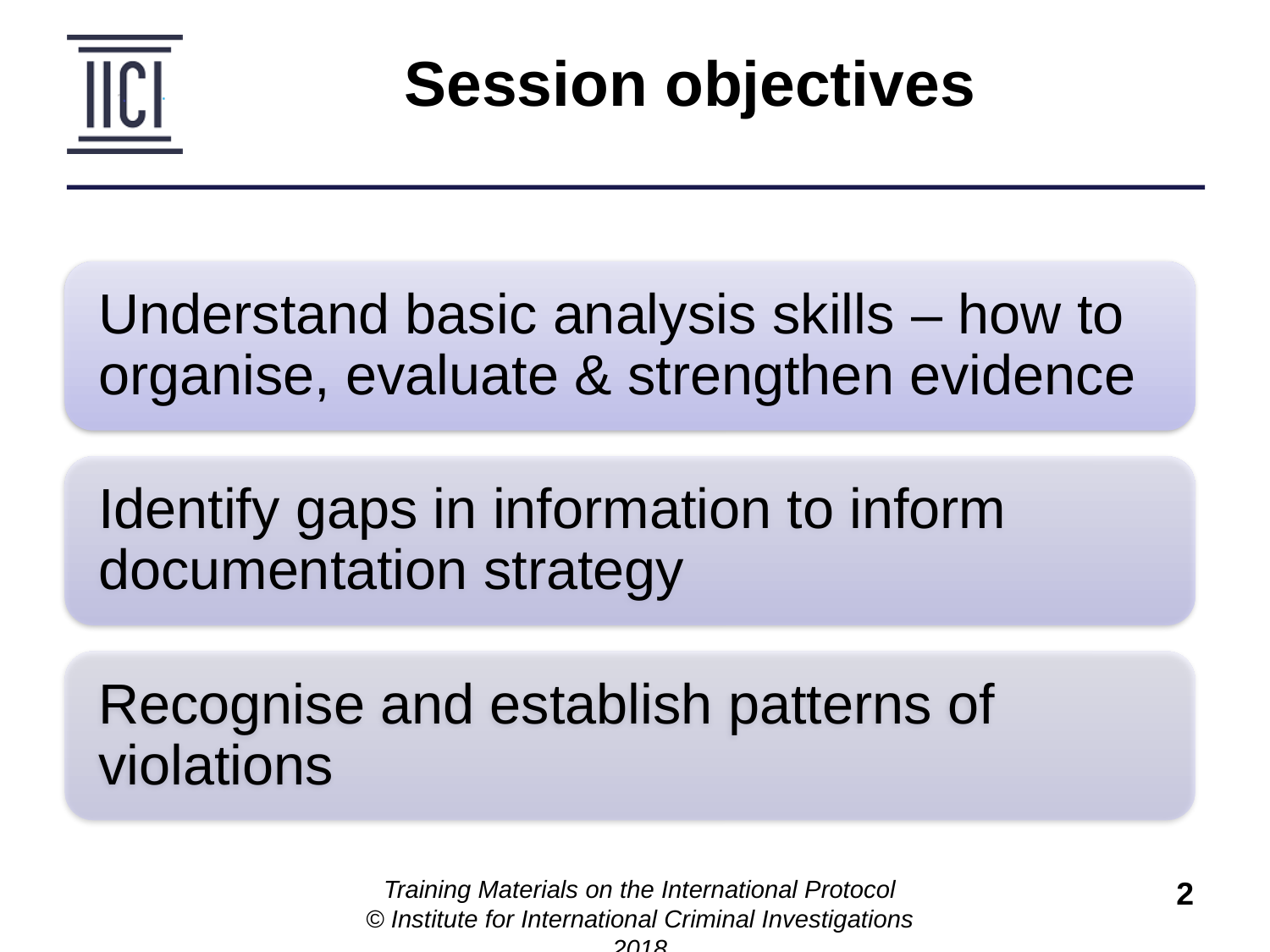

Session objectives
Understand basic analysis skills – how to organise, evaluate & strengthen evidence
Identify gaps in information to inform documentation strategy
Recognise and establish patterns of violations
Training Materials on the International Protocol
© Institute for International Criminal Investigations 2018
2